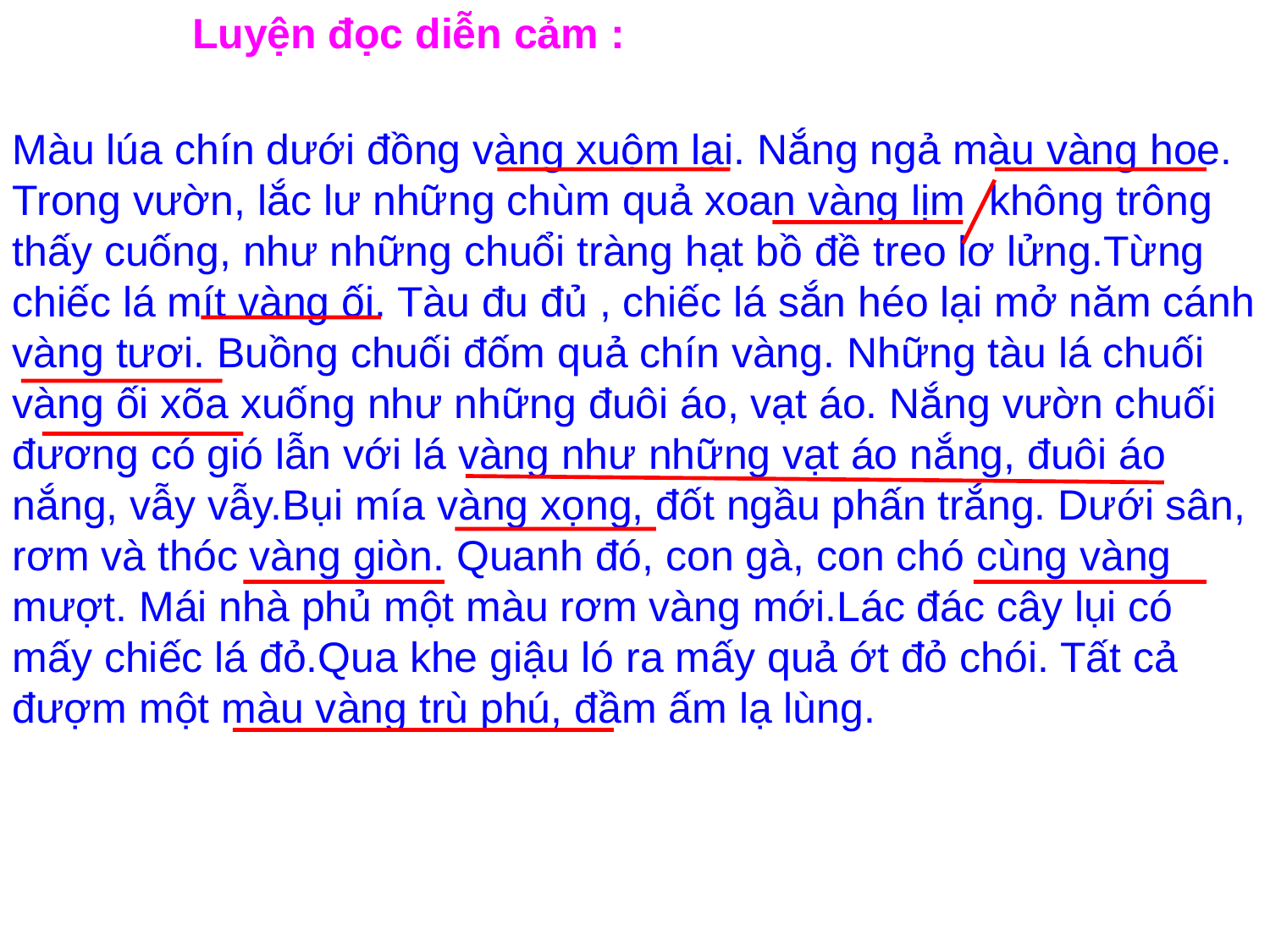

Luyện đọc diễn cảm :
Màu lúa chín dưới đồng vàng xuộm lại. Nắng ngả màu vàng hoe. Trong vườn, lắc lư những chùm quả xoan vàng lịm  không trông thấy cuống, như những chuổi tràng hạt bồ đề treo lơ lửng.Từng chiếc lá mít vàng ối. Tàu đu đủ , chiếc lá sắn héo lại mở năm cánh vàng tươi. Buồng chuối đốm quả chín vàng. Những tàu lá chuối vàng ối xõa xuống như những đuôi áo, vạt áo. Nắng vườn chuối đương có gió lẫn với lá vàng như những vạt áo nắng, đuôi áo nắng, vẫy vẫy.Bụi mía vàng xọng, đốt ngầu phấn trắng. Dưới sân, rơm và thóc vàng giòn. Quanh đó, con gà, con chó cùng vàng mượt. Mái nhà phủ một màu rơm vàng mới.Lác đác cây lụi có mấy chiếc lá đỏ.Qua khe giậu ló ra mấy quả ớt đỏ chói. Tất cả đượm một màu vàng trù phú, đầm ấm lạ lùng.